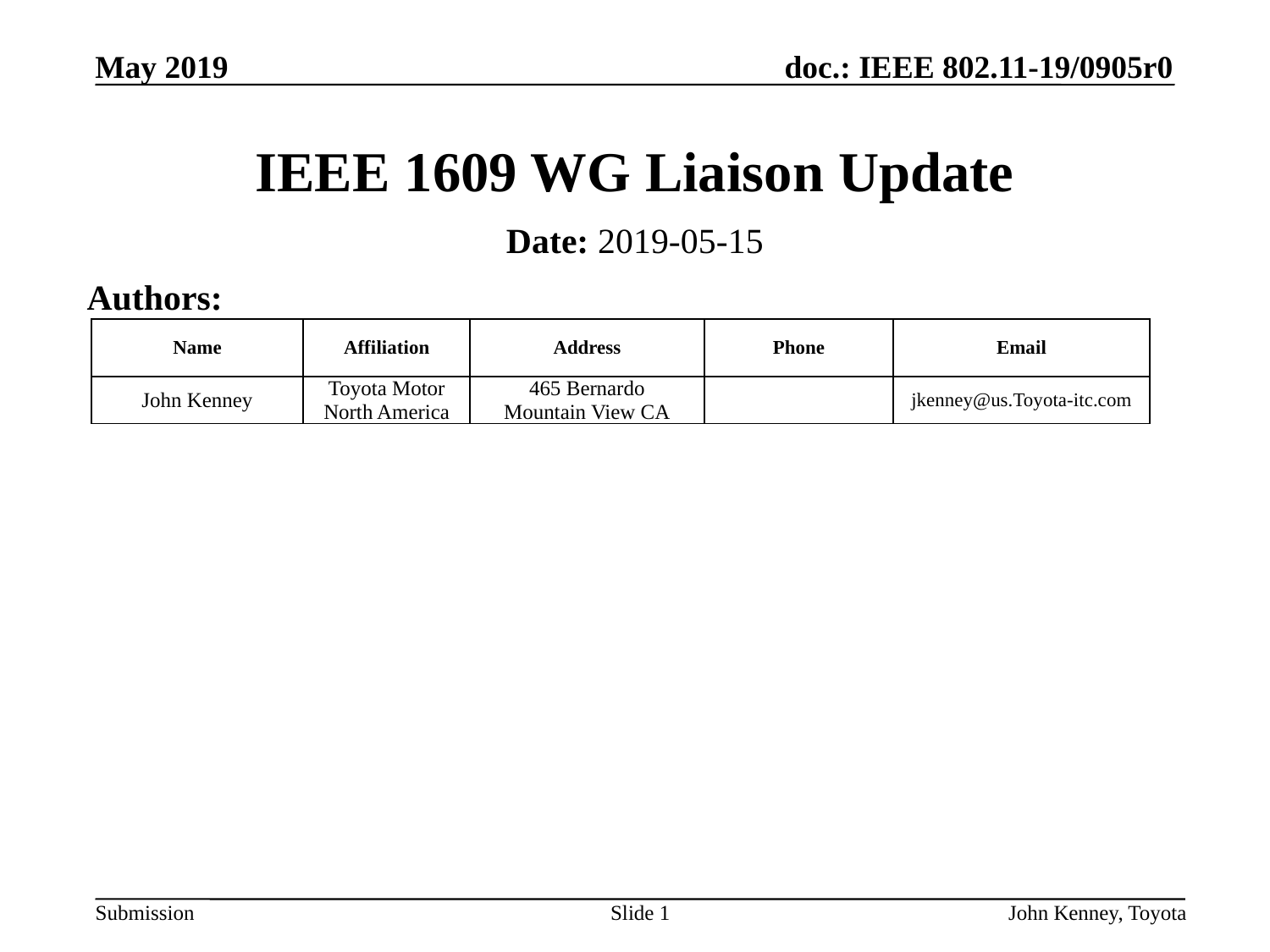

May 2019
# IEEE 1609 WG Liaison Update
Date: 2019-05-15
Authors:
| Name | Affiliation | Address | Phone | Email |
| --- | --- | --- | --- | --- |
| John Kenney | Toyota Motor North America | 465 Bernardo Mountain View CA |  | jkenney@us.Toyota-itc.com |
Slide 1
John Kenney, Toyota